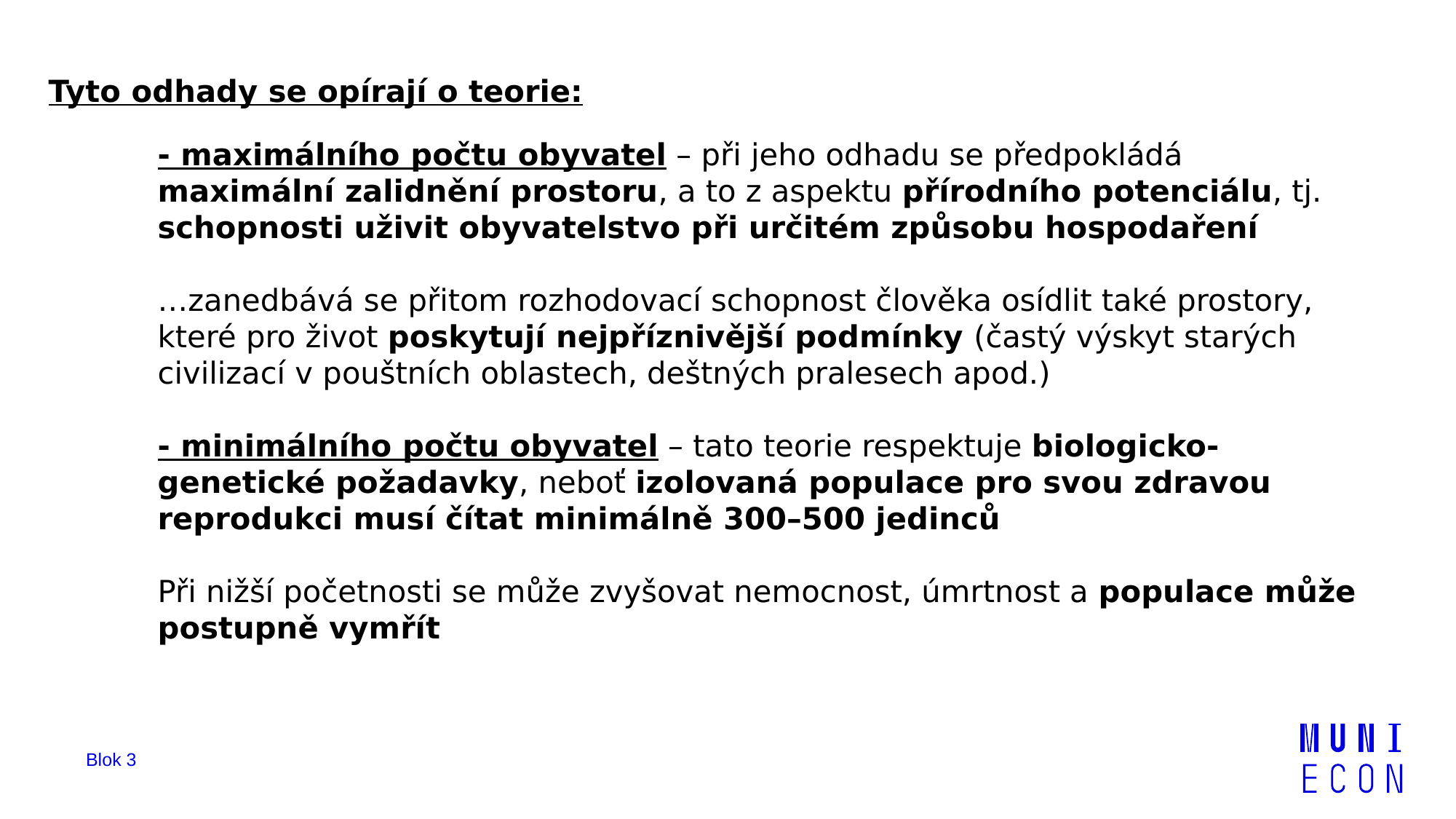

Tyto odhady se opírají o teorie:

- maximálního počtu obyvatel – při jeho odhadu se předpokládá maximální zalidnění prostoru, a to z aspektu přírodního potenciálu, tj. schopnosti uživit obyvatelstvo při určitém způsobu hospodaření

…zanedbává se přitom rozhodovací schopnost člověka osídlit také prostory, které pro život poskytují nejpříznivější podmínky (častý výskyt starých civilizací v pouštních oblastech, deštných pralesech apod.)

- minimálního počtu obyvatel – tato teorie respektuje biologicko-genetické požadavky, neboť izolovaná populace pro svou zdravou reprodukci musí čítat minimálně 300–500 jedinců

Při nižší početnosti se může zvyšovat nemocnost, úmrtnost a populace může postupně vymřít

Blok 3